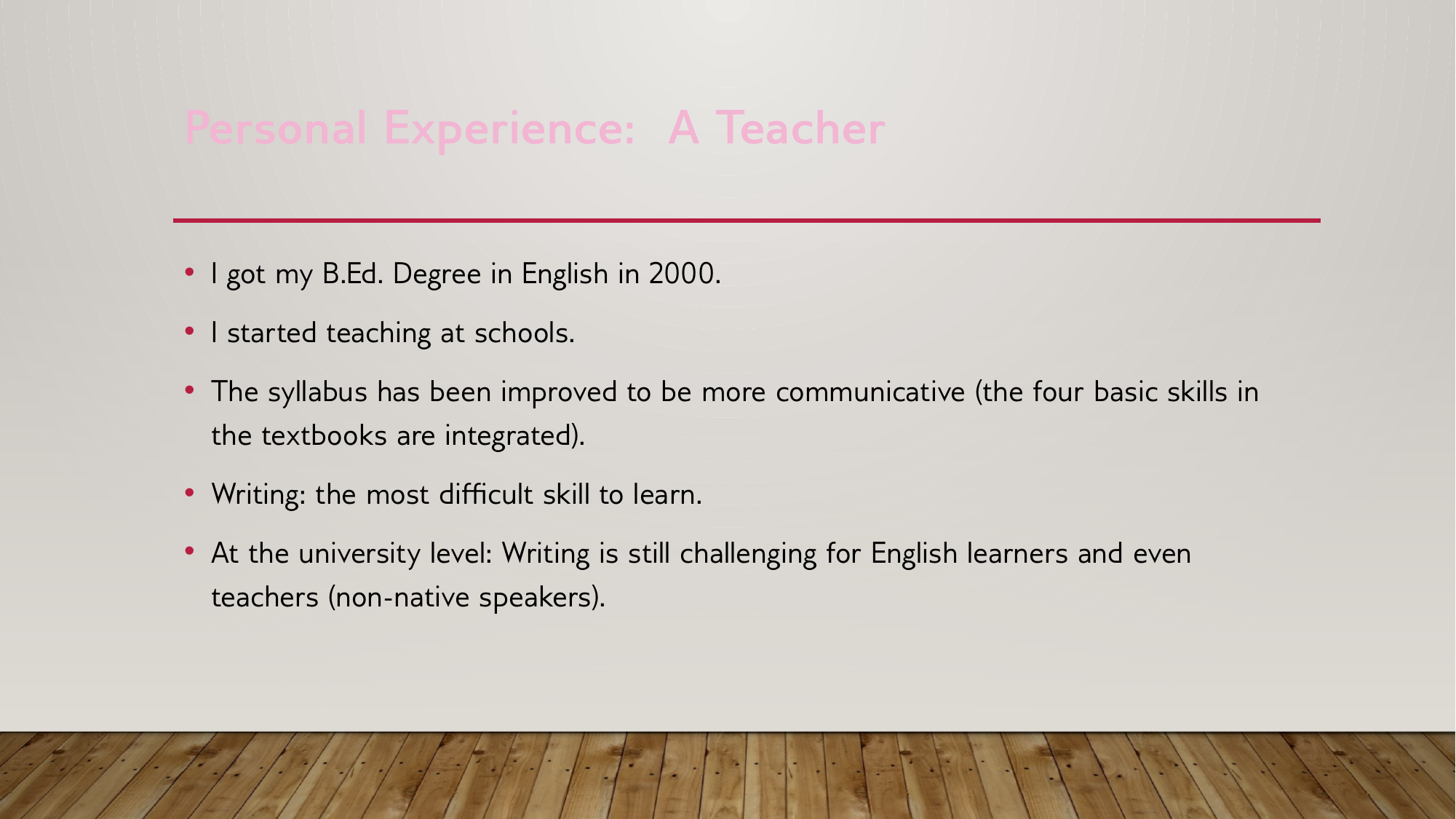

# Personal Experience:  A Teacher
I got my B.Ed. Degree in English in 2000.
I started teaching at schools.
The syllabus has been improved to be more communicative (the four basic skills in the textbooks are integrated).
Writing: the most difficult skill to learn.
At the university level: Writing is still challenging for English learners and even teachers (non-native speakers).